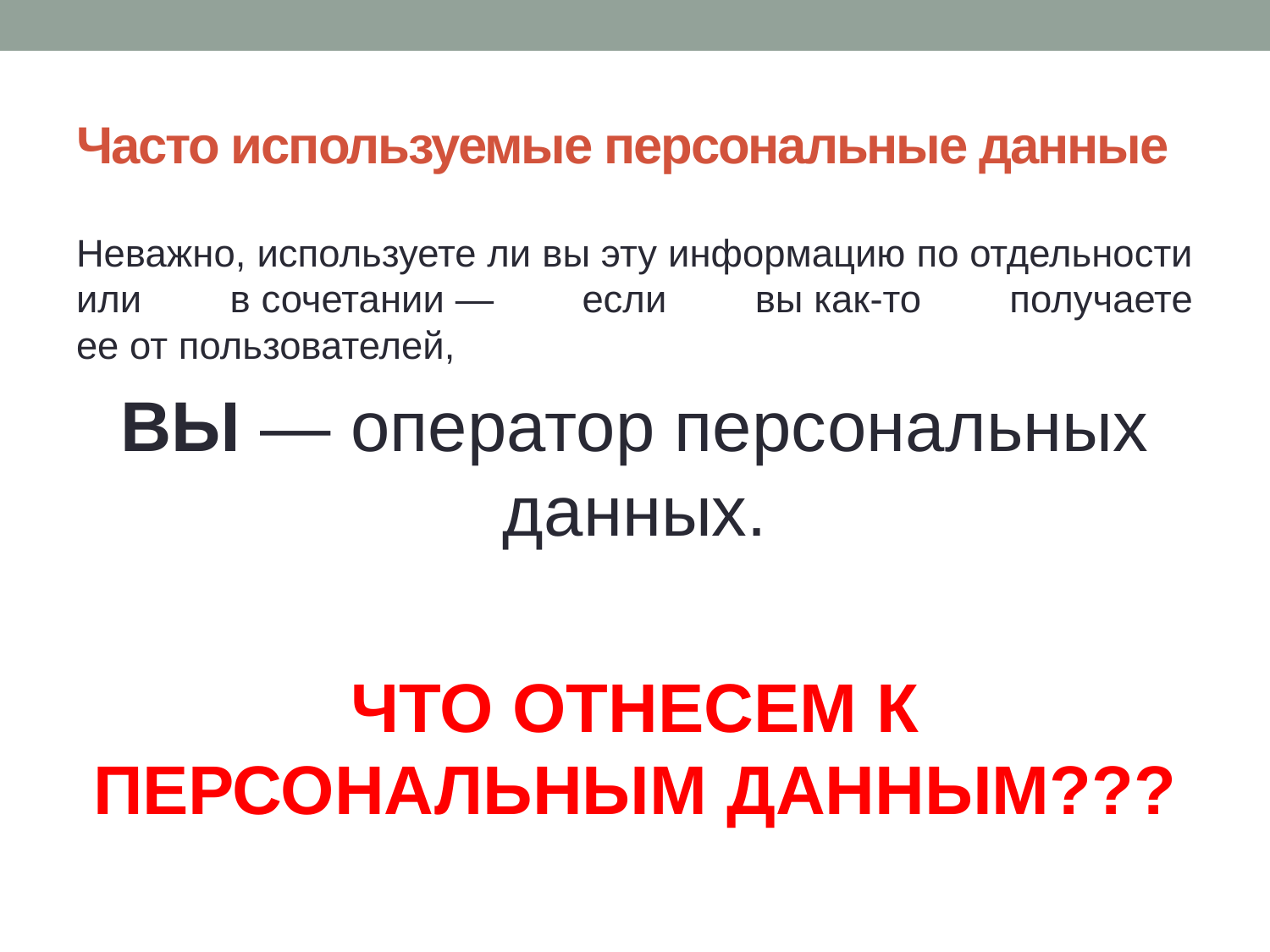

# Часто используемые персональные данные
Неважно, используете ли вы эту информацию по отдельности или в сочетании — если вы как-то получаете ее от пользователей,
ВЫ — оператор персональных данных.

ЧТО ОТНЕСЕМ К ПЕРСОНАЛЬНЫМ ДАННЫМ???